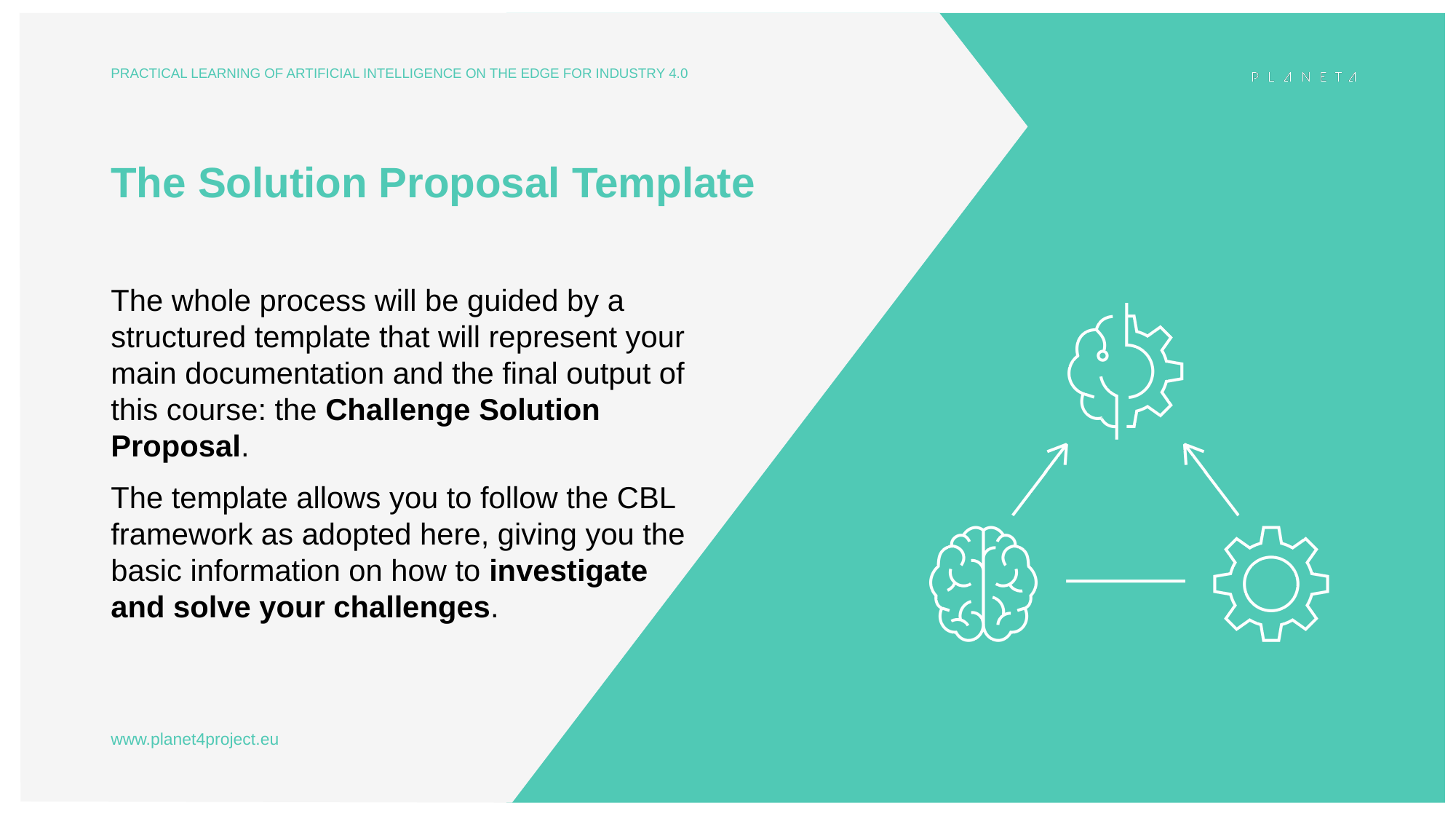

# The Solution Proposal Template
The whole process will be guided by a structured template that will represent your main documentation and the final output of this course: the Challenge Solution Proposal.
The template allows you to follow the CBL framework as adopted here, giving you the basic information on how to investigate and solve your challenges.